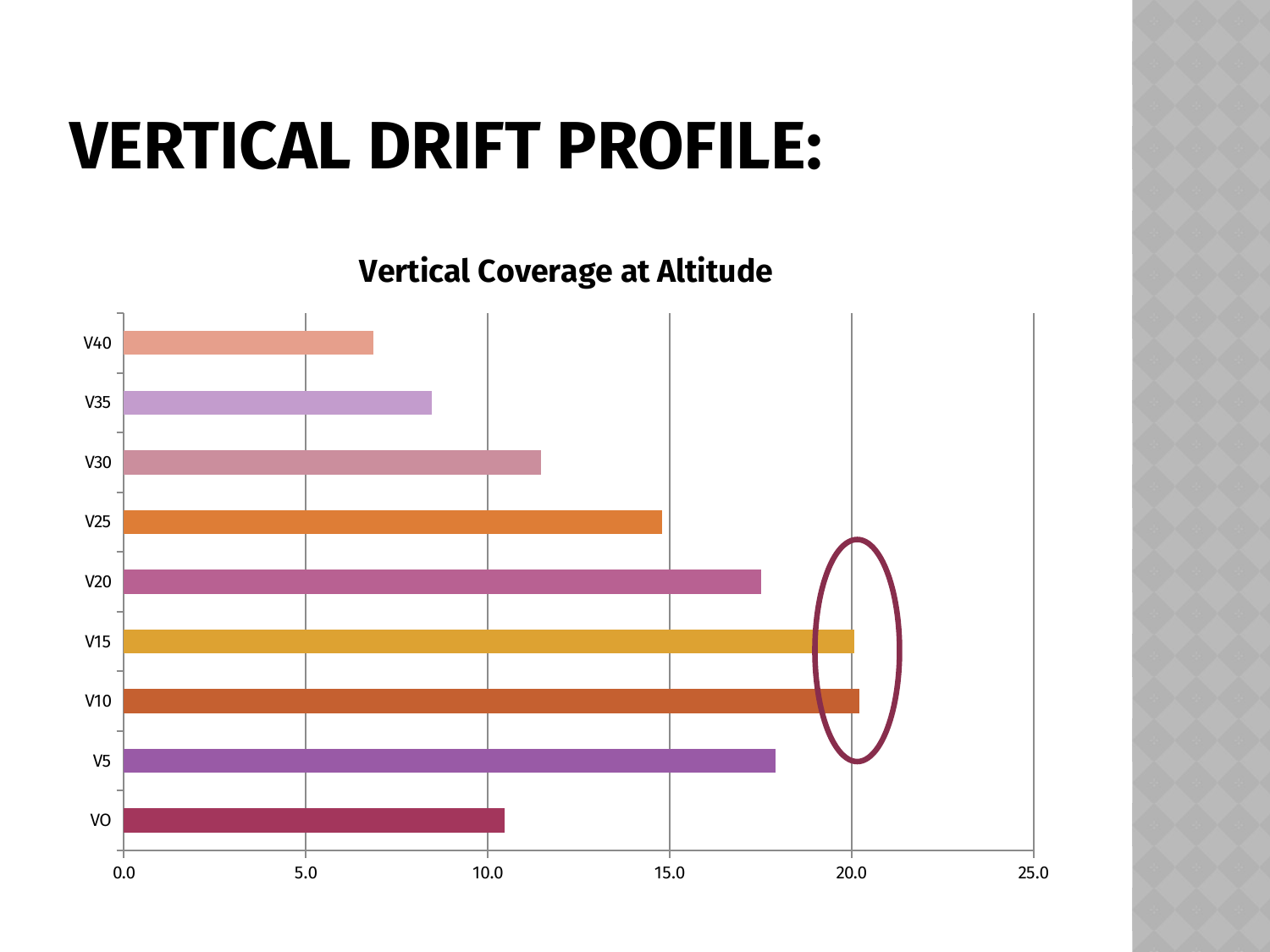

# Vertical Drift Profile:

### Chart: Vertical Coverage at Altitude

| Category | Coverage |
|---|---|
| VO | 10.473836279304955 |
| V5 | 17.910927259412396 |
| V10 | 20.21432167907212 |
| V15 | 20.08181654771912 |
| V20 | 17.506398074193196 |
| V25 | 14.787973870017318 |
| V30 | 11.464309078937983 |
| V35 | 8.470698903571645 |
| V40 | 6.852532897994126 |